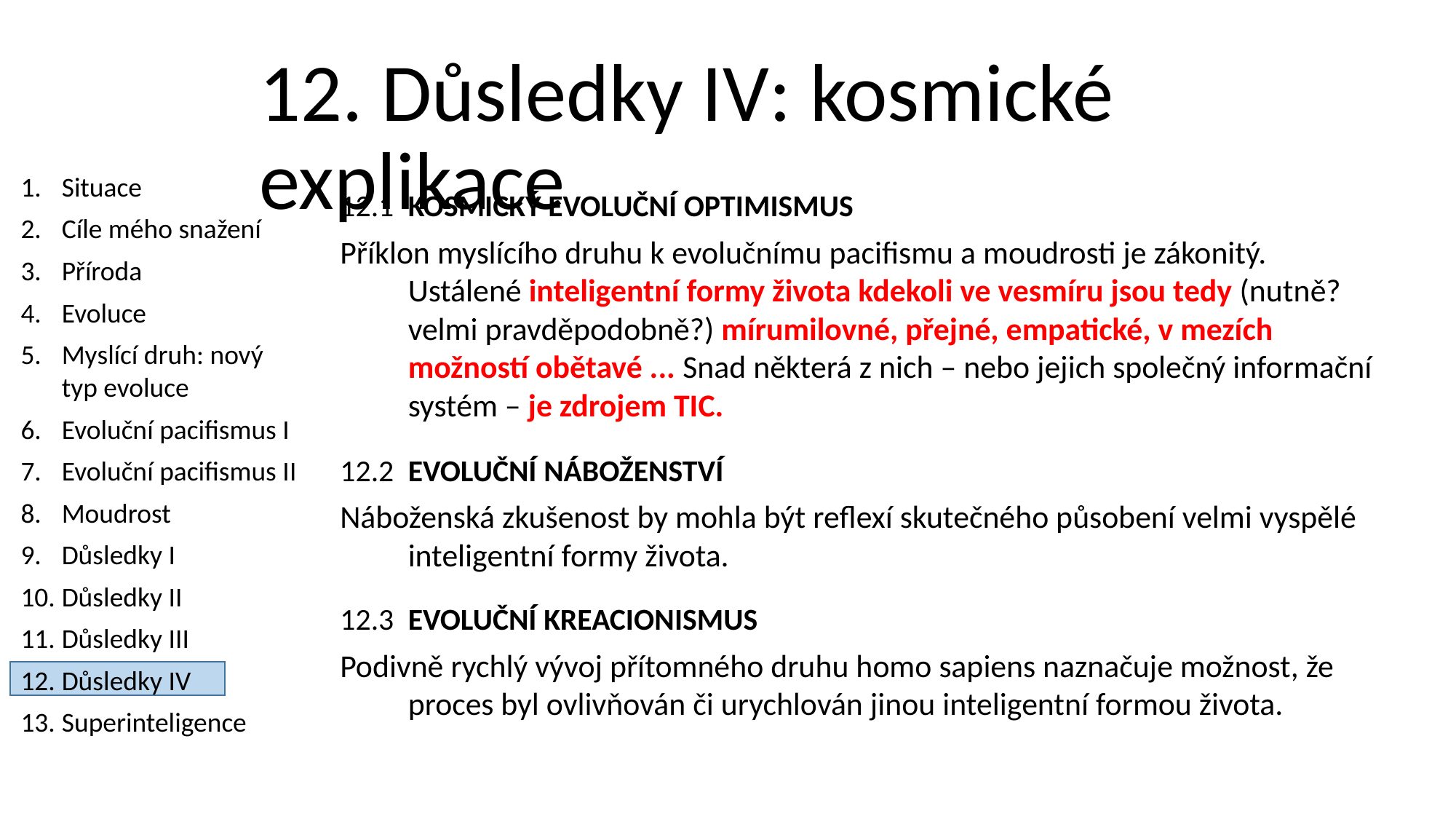

12. Důsledky IV: kosmické explikace
Situace
Cíle mého snažení
Příroda
Evoluce
Myslící druh: nový typ evoluce
Evoluční pacifismus I
Evoluční pacifismus II
Moudrost
Důsledky I
Důsledky II
Důsledky III
Důsledky IV
Superinteligence

12.1	KOSMICKÝ EVOLUČNÍ OPTIMISMUS
Příklon myslícího druhu k evolučnímu pacifismu a moudrosti je zákonitý. Ustálené inteligentní formy života kdekoli ve vesmíru jsou tedy (nutně? velmi pravděpodobně?) mírumilovné, přejné, empatické, v mezích možností obětavé ... Snad některá z nich – nebo jejich společný informační systém – je zdrojem TIC.
12.2	EVOLUČNÍ Náboženství
Náboženská zkušenost by mohla být reflexí skutečného působení velmi vyspělé inteligentní formy života.
12.3	EVOLUČNÍ KREACIONISMUS
Podivně rychlý vývoj přítomného druhu homo sapiens naznačuje možnost, že proces byl ovlivňován či urychlován jinou inteligentní formou života.